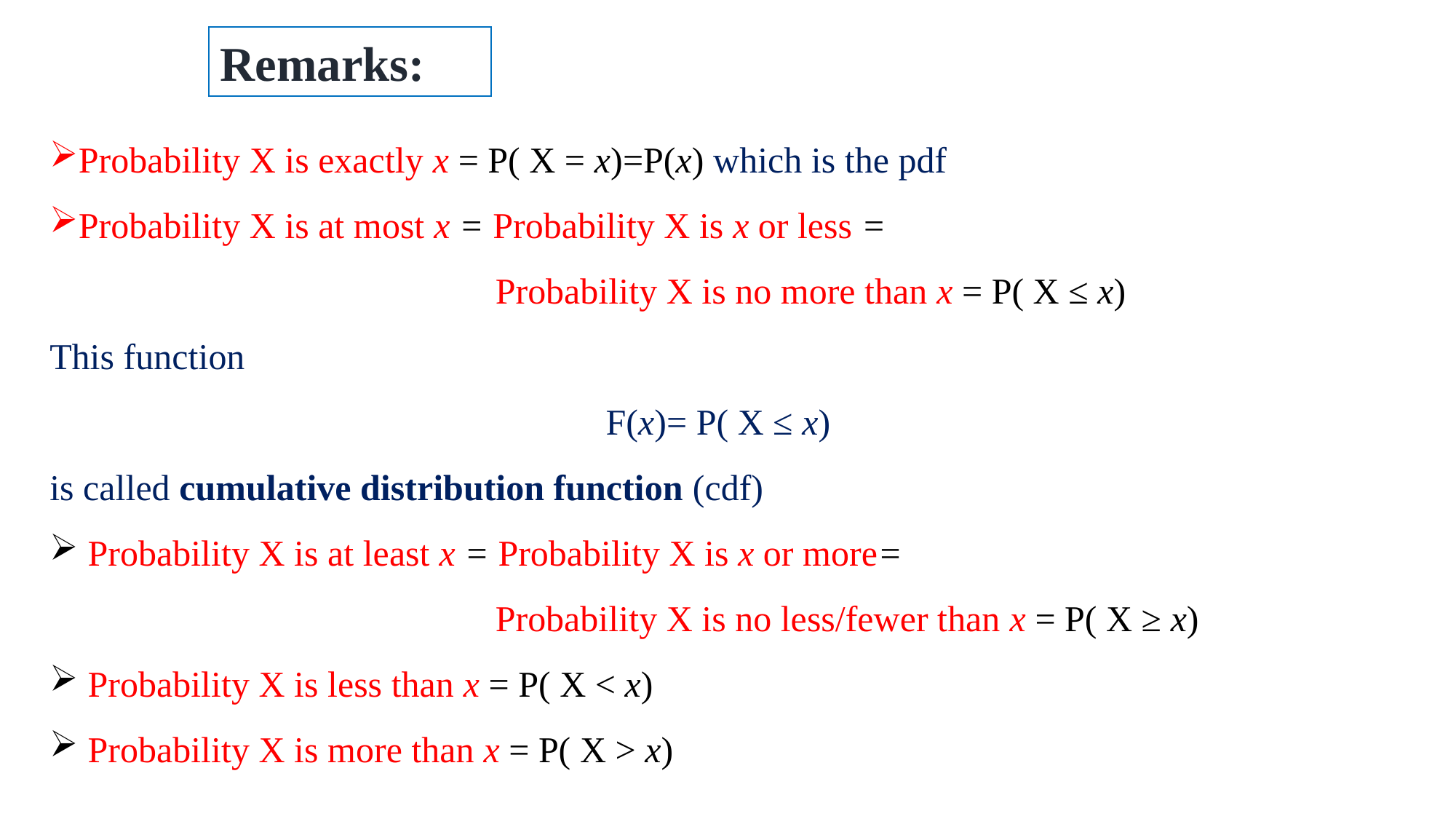

Remarks:
Probability X is exactly x = P( X = x)=P(x) which is the pdf
Probability X is at most x = Probability X is x or less =
                                                 Probability X is no more than x = P( X ≤ x)
This function
F(x)= P( X ≤ x)
is called cumulative distribution function (cdf)
 Probability X is at least x = Probability X is x or more=
                                                 Probability X is no less/fewer than x = P( X ≥ x)
 Probability X is less than x = P( X < x)
 Probability X is more than x = P( X > x)